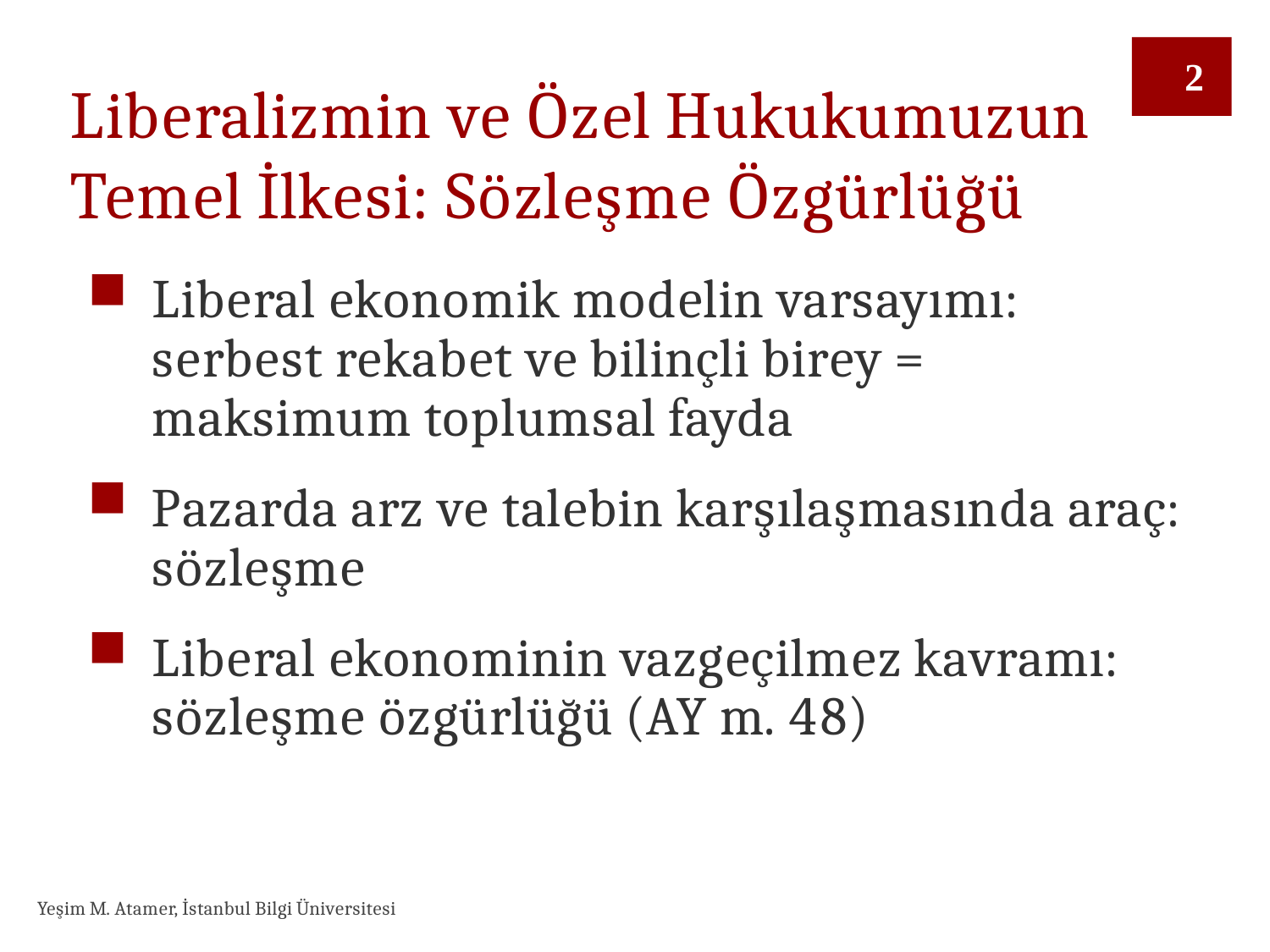

Liberalizmin ve Özel Hukukumuzun Temel İlkesi: Sözleşme Özgürlüğü
2
Liberal ekonomik modelin varsayımı: serbest rekabet ve bilinçli birey = maksimum toplumsal fayda
Pazarda arz ve talebin karşılaşmasında araç: sözleşme
Liberal ekonominin vazgeçilmez kavramı: sözleşme özgürlüğü (AY m. 48)
Yeşim M. Atamer, İstanbul Bilgi Üniversitesi